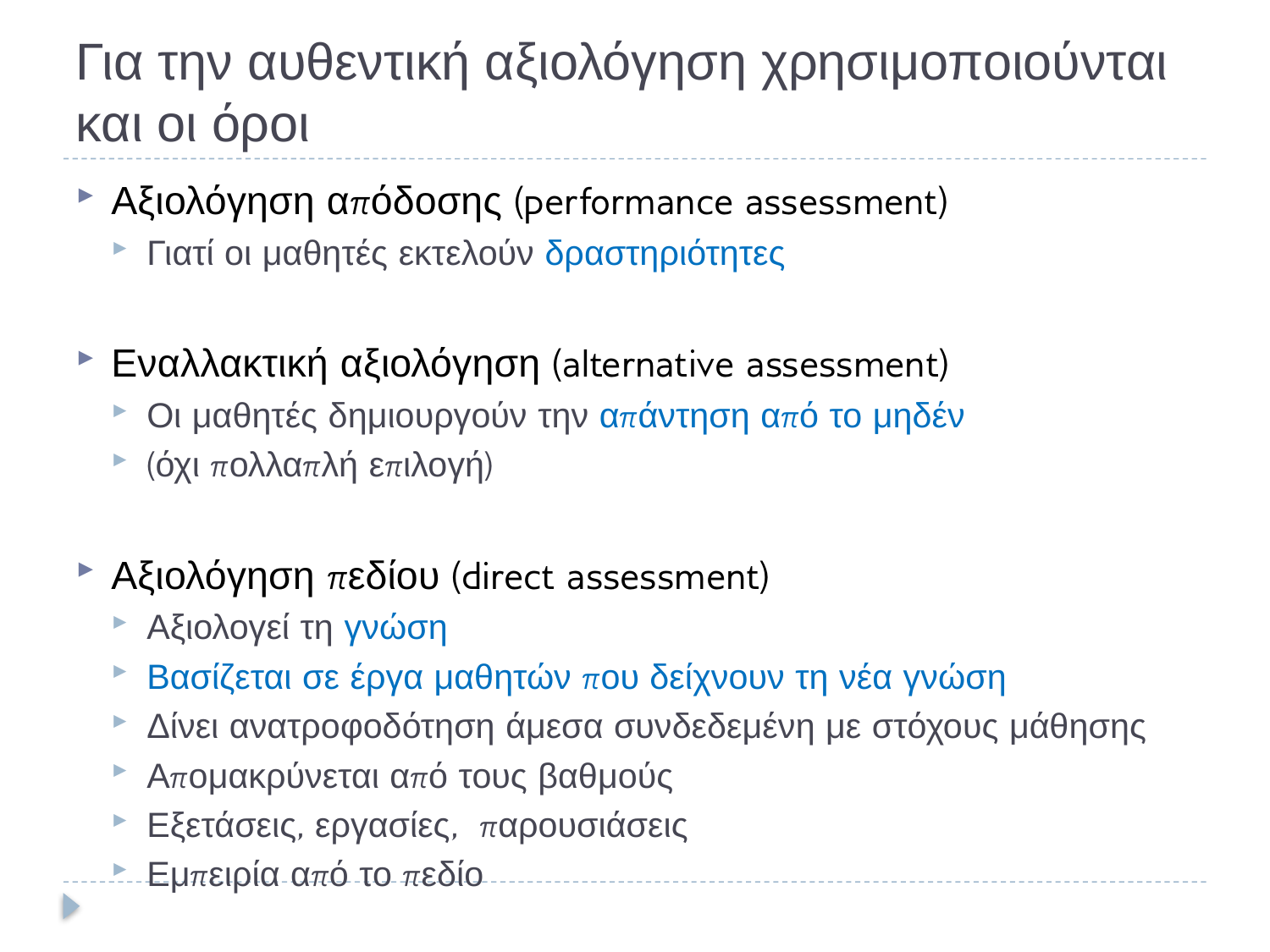

# Για την αυθεντική αξιολόγηση χρησιμοποιούνται και οι όροι
Αξιολόγηση απόδοσης (performance assessment)
Γιατί οι μαθητές εκτελούν δραστηριότητες

Εναλλακτική αξιολόγηση (alternative assessment)
Οι μαθητές δημιουργούν την απάντηση από το μηδέν
(όχι πολλαπλή επιλογή)

Αξιολόγηση πεδίου (direct assessment)
Αξιολογεί τη γνώση
Βασίζεται σε έργα μαθητών που δείχνουν τη νέα γνώση
Δίνει ανατροφοδότηση άμεσα συνδεδεμένη με στόχους μάθησης
Απομακρύνεται από τους βαθμούς
Εξετάσεις, εργασίες,  παρουσιάσεις
Εμπειρία από το πεδίο